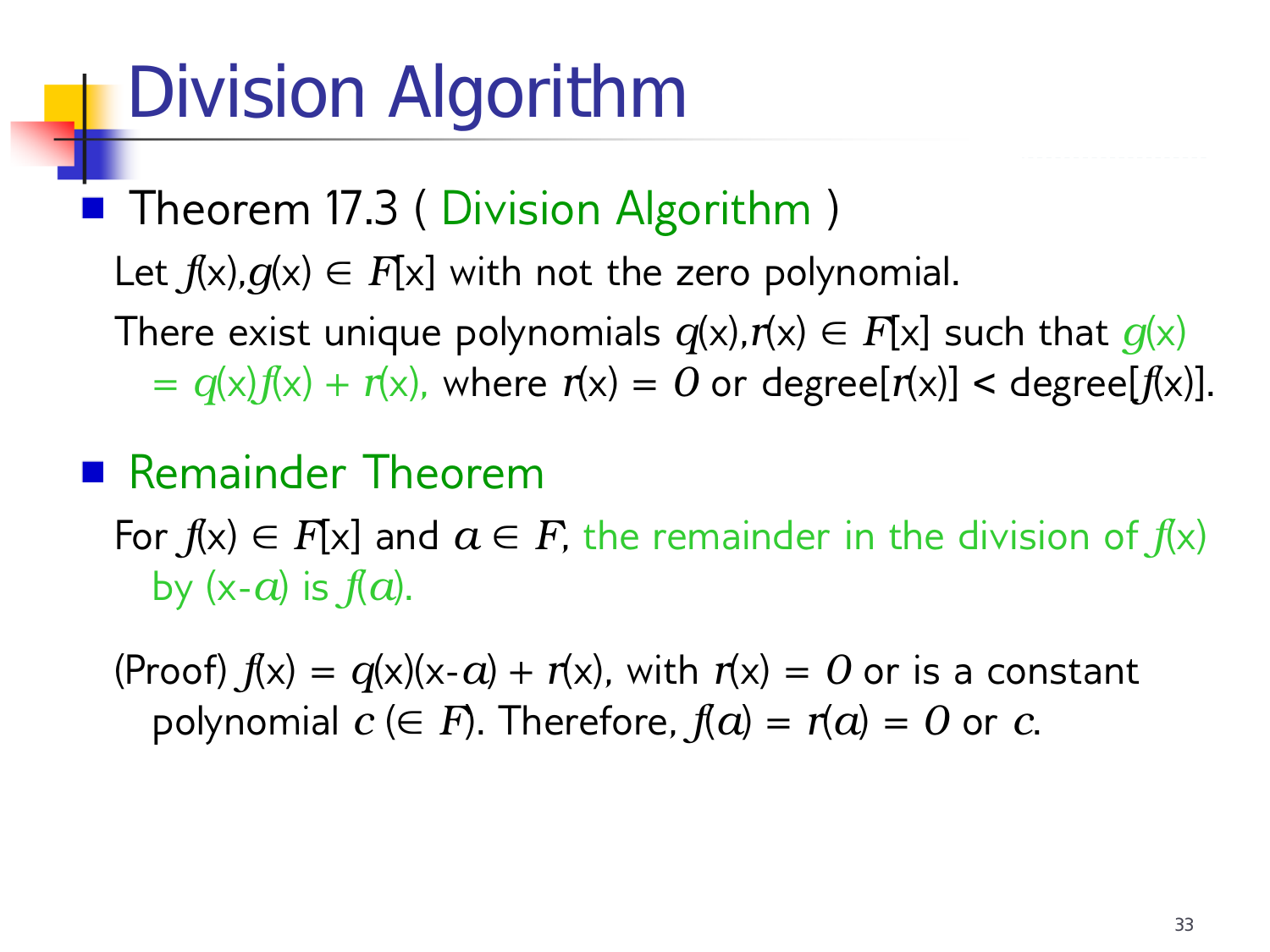

Division Algorithm
 Theorem 17.3 ( Division Algorithm )
Let f(x),g(x) ∈ F[x] with not the zero polynomial.
There exist unique polynomials q(x),r(x) ∈ F[x] such that g(x) = q(x)f(x) + r(x), where r(x) = 0 or degree[r(x)] < degree[f(x)].

 Remainder Theorem
For f(x) ∈ F[x] and a ∈ F, the remainder in the division of f(x) by (x-a) is f(a).

(Proof) f(x) = q(x)(x-a) + r(x), with r(x) = 0 or is a constant polynomial c (∈ F). Therefore, f(a) = r(a) = 0 or c.
33